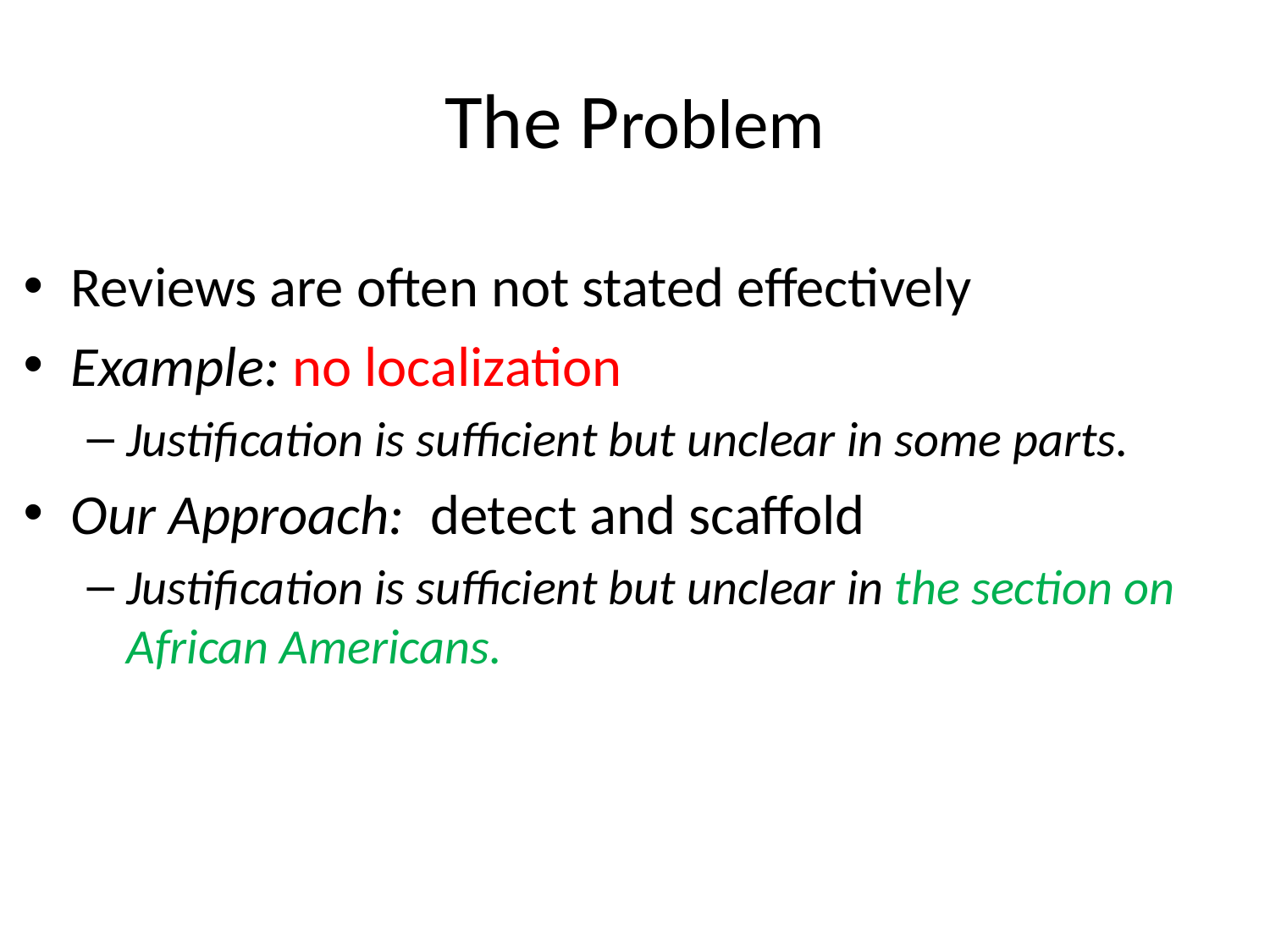

# The Problem
Reviews are often not stated effectively
Example: no localization
Justification is sufficient but unclear in some parts.
Our Approach:  detect and scaffold
Justification is sufficient but unclear in the section on African Americans.